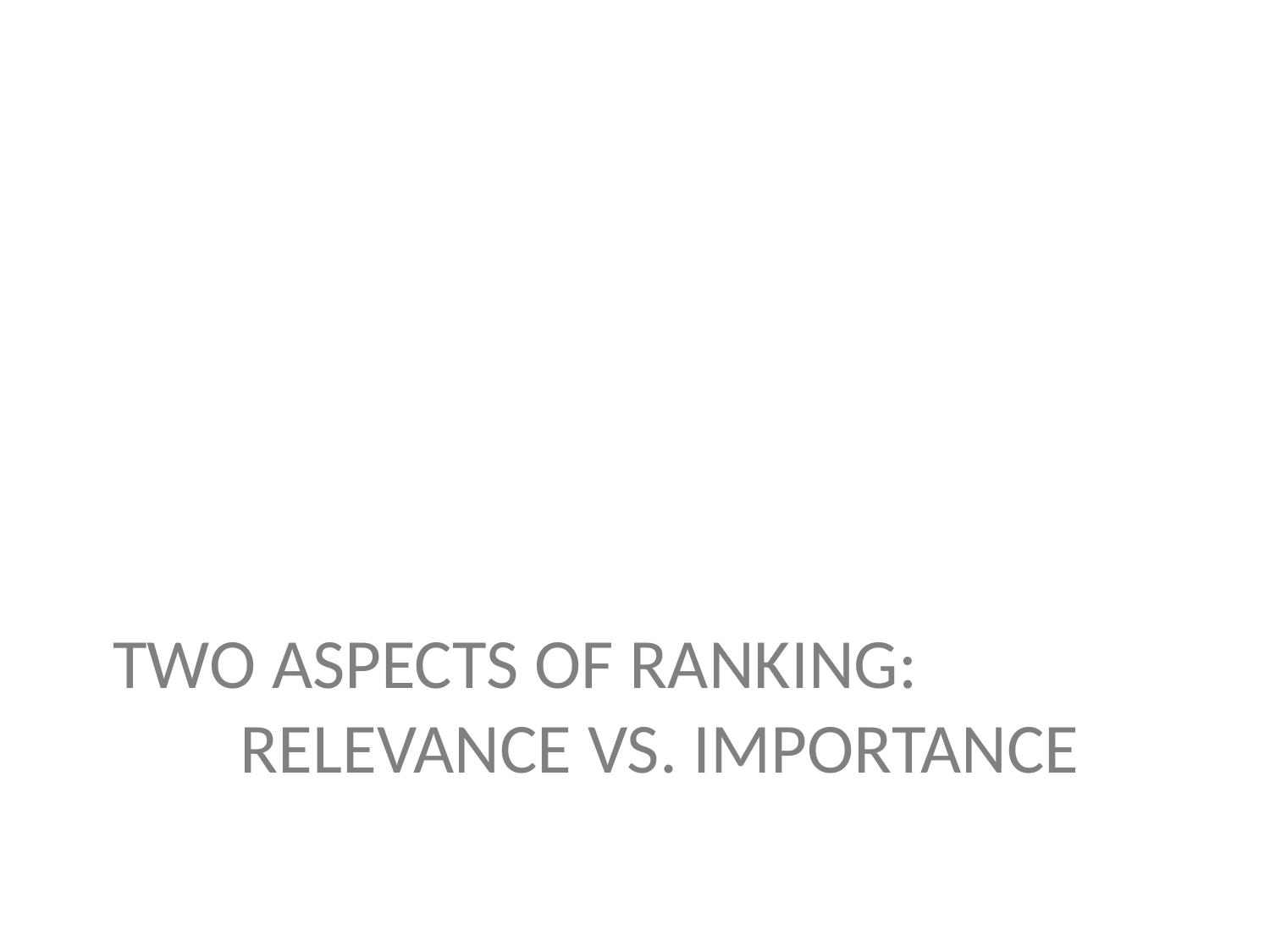

# Two aspects of ranking: Relevance vs. Importance